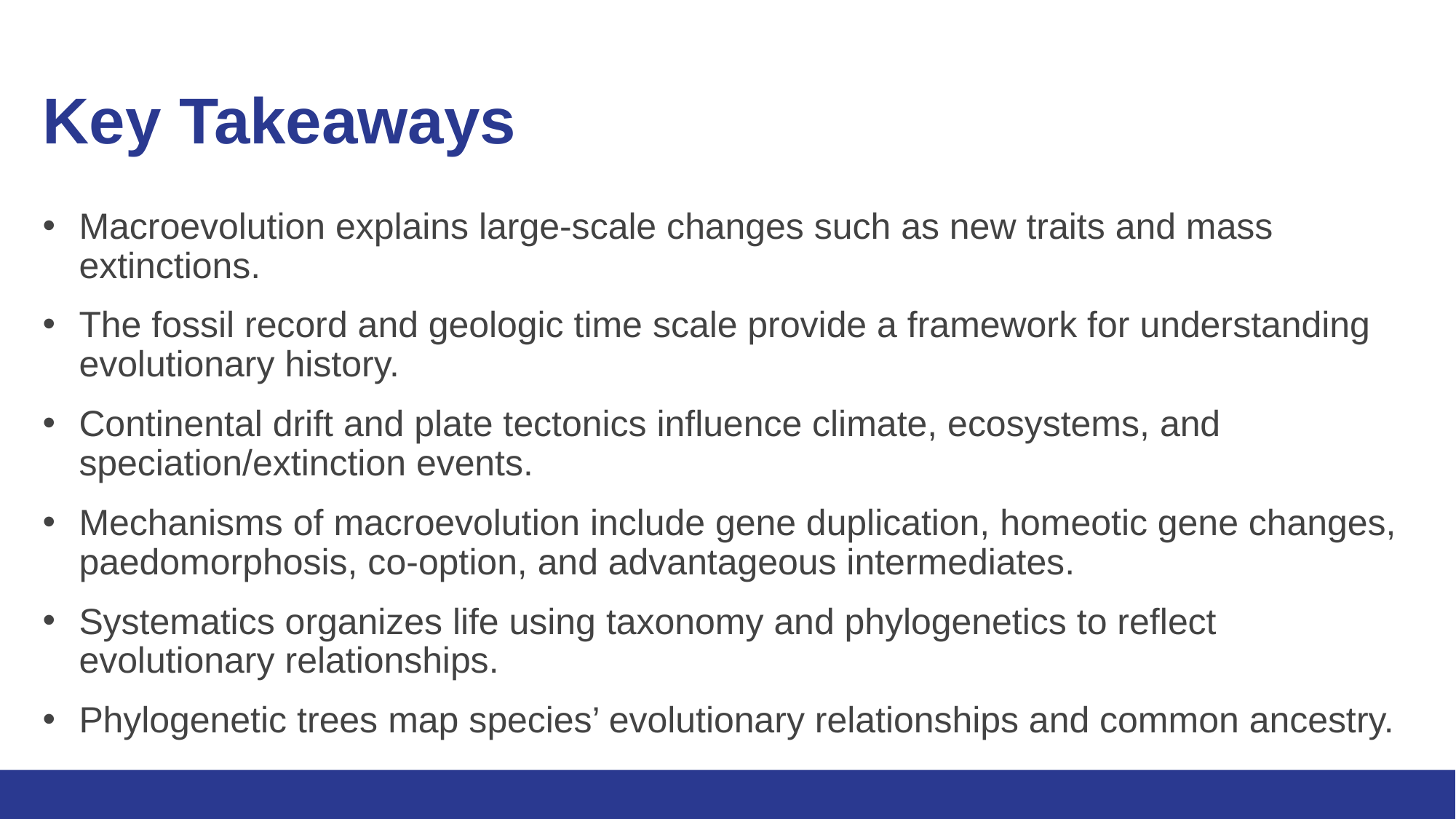

# Key Takeaways
Macroevolution explains large-scale changes such as new traits and mass extinctions.
The fossil record and geologic time scale provide a framework for understanding evolutionary history.
Continental drift and plate tectonics influence climate, ecosystems, and speciation/extinction events.
Mechanisms of macroevolution include gene duplication, homeotic gene changes, paedomorphosis, co-option, and advantageous intermediates.
Systematics organizes life using taxonomy and phylogenetics to reflect evolutionary relationships.
Phylogenetic trees map species’ evolutionary relationships and common ancestry.